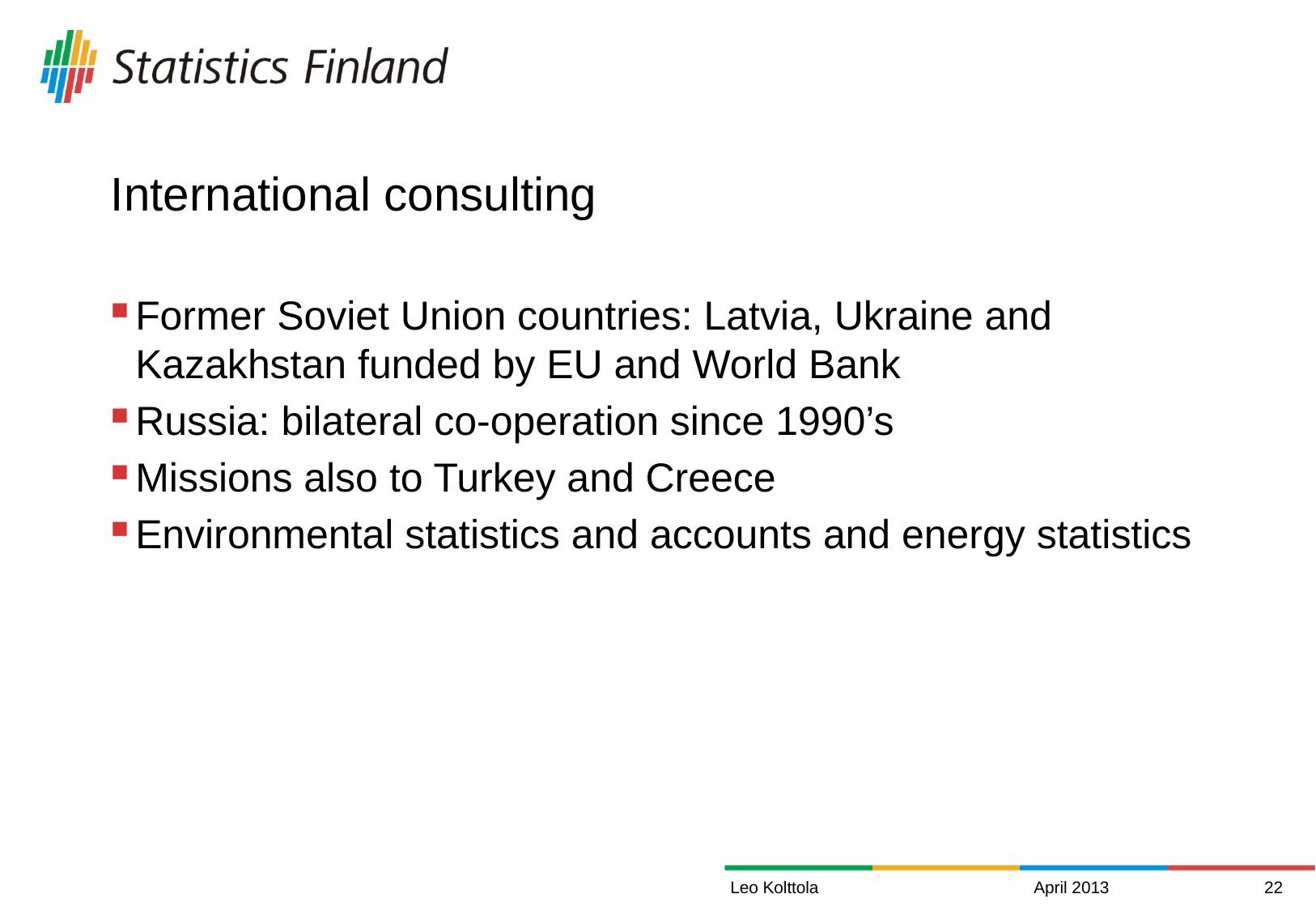

# International consulting
Former Soviet Union countries: Latvia, Ukraine and Kazakhstan funded by EU and World Bank
Russia: bilateral co-operation since 1990’s
Missions also to Turkey and Creece
Environmental statistics and accounts and energy statistics

Leo Kolttola
April 2013
22